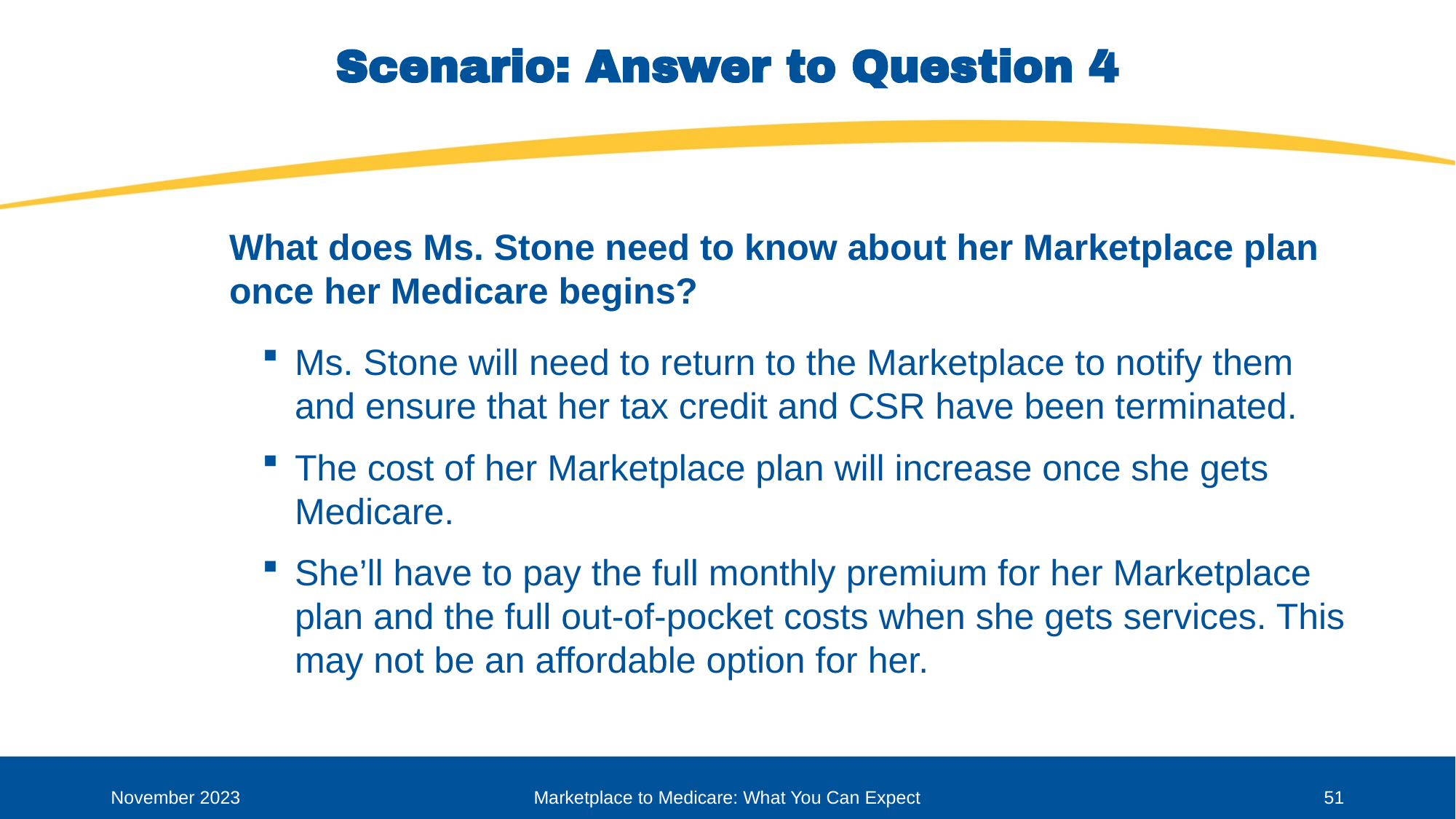

# Scenario: Answer to Question 4
What does Ms. Stone need to know about her Marketplace plan once her Medicare begins?
Ms. Stone will need to return to the Marketplace to notify them
and ensure that her tax credit and CSR have been terminated.
The cost of her Marketplace plan will increase once she gets Medicare.
She’ll have to pay the full monthly premium for her Marketplace plan and the full out-of-pocket costs when she gets services. This may not be an affordable option for her.
November 2023
Marketplace to Medicare: What You Can Expect
51